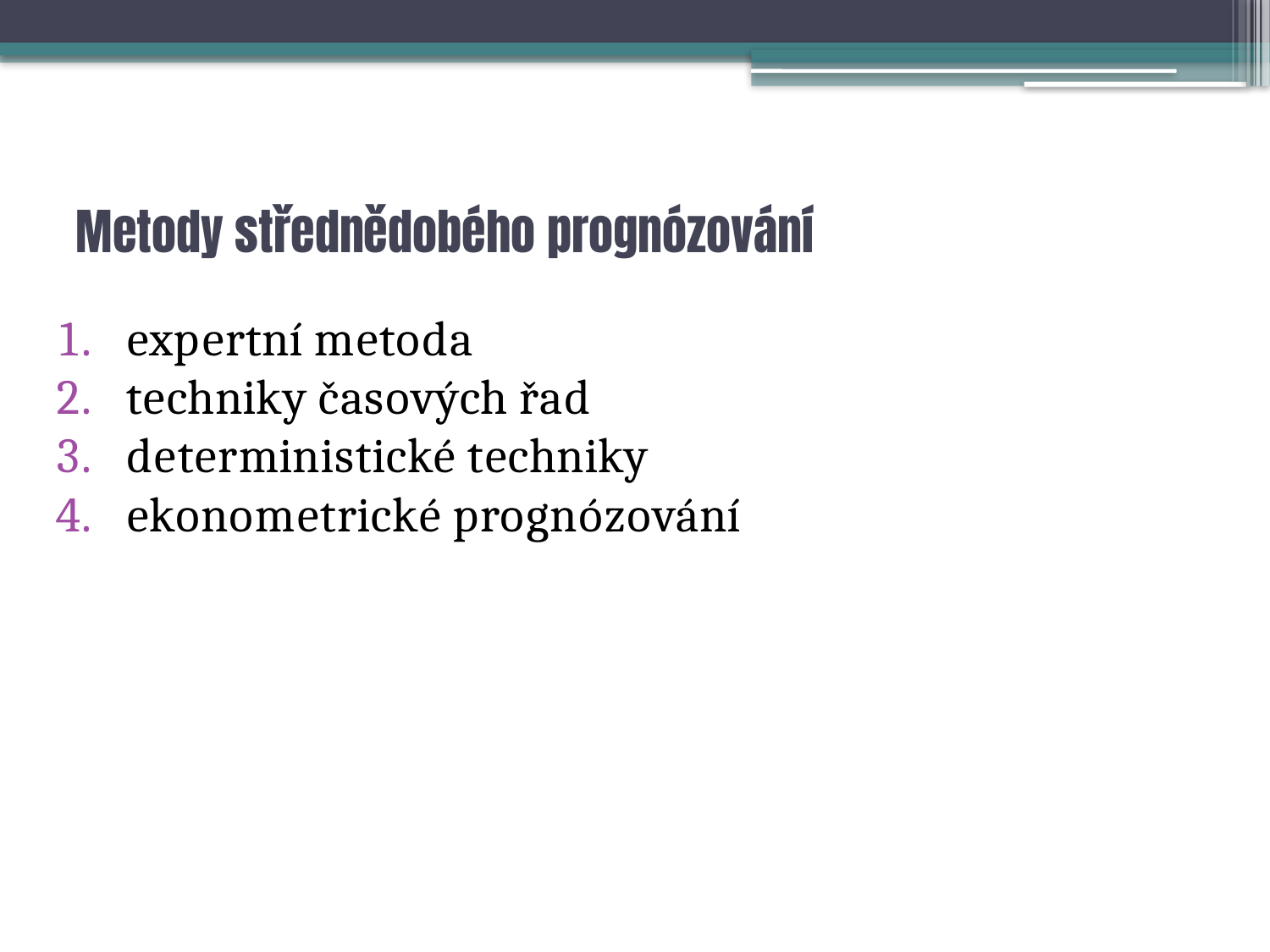

Metody střednědobého prognózování
expertní metoda
techniky časových řad
deterministické techniky
ekonometrické prognózování